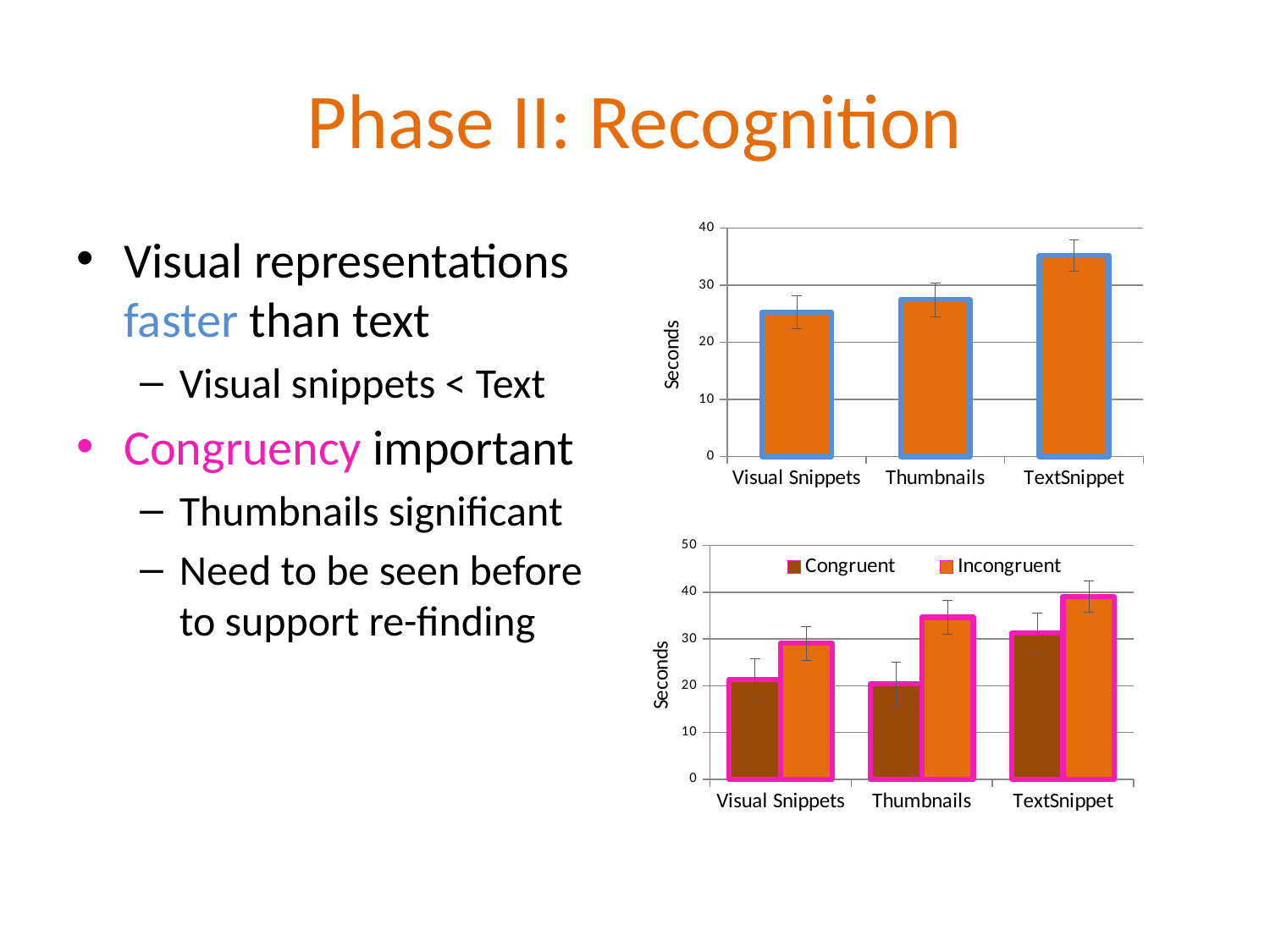

# Phase II: Recognition

### Chart

| Category | Mean |
|---|---|
| Visual Snippets | 25.2392470395648 |
| Thumbnails | 27.499244001892126 |
| TextSnippet | 35.20033673634961 |
Visual representations faster than text
Visual snippets < Text
Congruency important
Thumbnails significant
Need to be seen before to support re-finding

### Chart

| Category | Congruent | Incongruent |
|---|---|---|
| Visual Snippets | 21.38414948453559 | 29.094344594594585 |
| Thumbnails | 20.36561714285713 | 34.63287086092716 |
| TextSnippet | 31.28281553398049 | 39.117857938718544 |